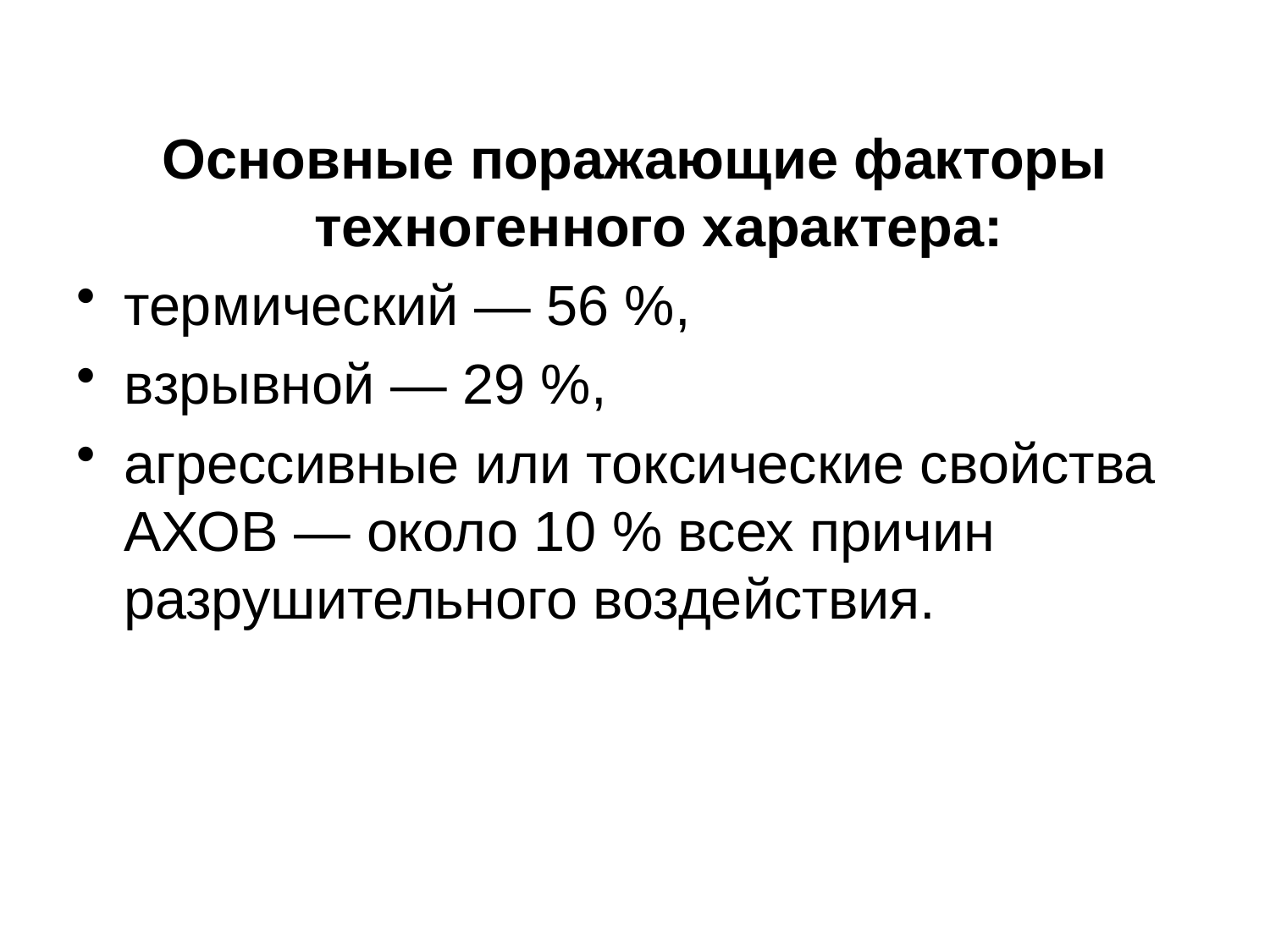

Основные поражающие факторы техногенного характера:
термический — 56 %,
взрывной — 29 %,
агрессивные или токсические свойства АХОВ — около 10 % всех причин разрушительного воздействия.